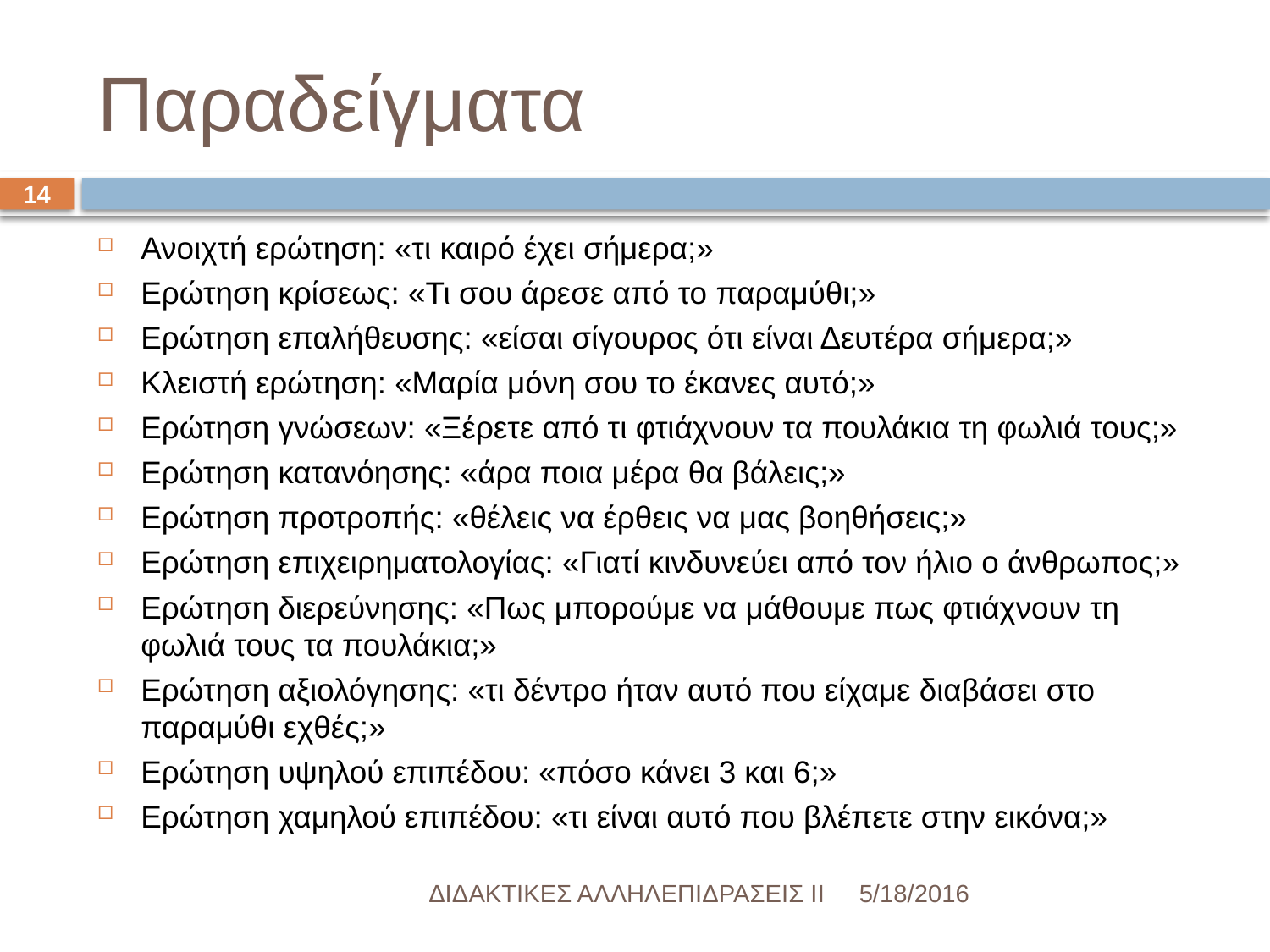

# Παραδείγματα
14
Ανοιχτή ερώτηση: «τι καιρό έχει σήμερα;»
Ερώτηση κρίσεως: «Τι σου άρεσε από το παραμύθι;»
Ερώτηση επαλήθευσης: «είσαι σίγουρος ότι είναι Δευτέρα σήμερα;»
Κλειστή ερώτηση: «Μαρία μόνη σου το έκανες αυτό;»
Ερώτηση γνώσεων: «Ξέρετε από τι φτιάχνουν τα πουλάκια τη φωλιά τους;»
Ερώτηση κατανόησης: «άρα ποια μέρα θα βάλεις;»
Ερώτηση προτροπής: «θέλεις να έρθεις να μας βοηθήσεις;»
Ερώτηση επιχειρηματολογίας: «Γιατί κινδυνεύει από τον ήλιο ο άνθρωπος;»
Ερώτηση διερεύνησης: «Πως μπορούμε να μάθουμε πως φτιάχνουν τη φωλιά τους τα πουλάκια;»
Ερώτηση αξιολόγησης: «τι δέντρο ήταν αυτό που είχαμε διαβάσει στο παραμύθι εχθές;»
Ερώτηση υψηλού επιπέδου: «πόσο κάνει 3 και 6;»
Ερώτηση χαμηλού επιπέδου: «τι είναι αυτό που βλέπετε στην εικόνα;»
ΔΙΔΑΚΤΙΚΕΣ ΑΛΛΗΛΕΠΙΔΡΑΣΕΙΣ ΙΙ
5/18/2016